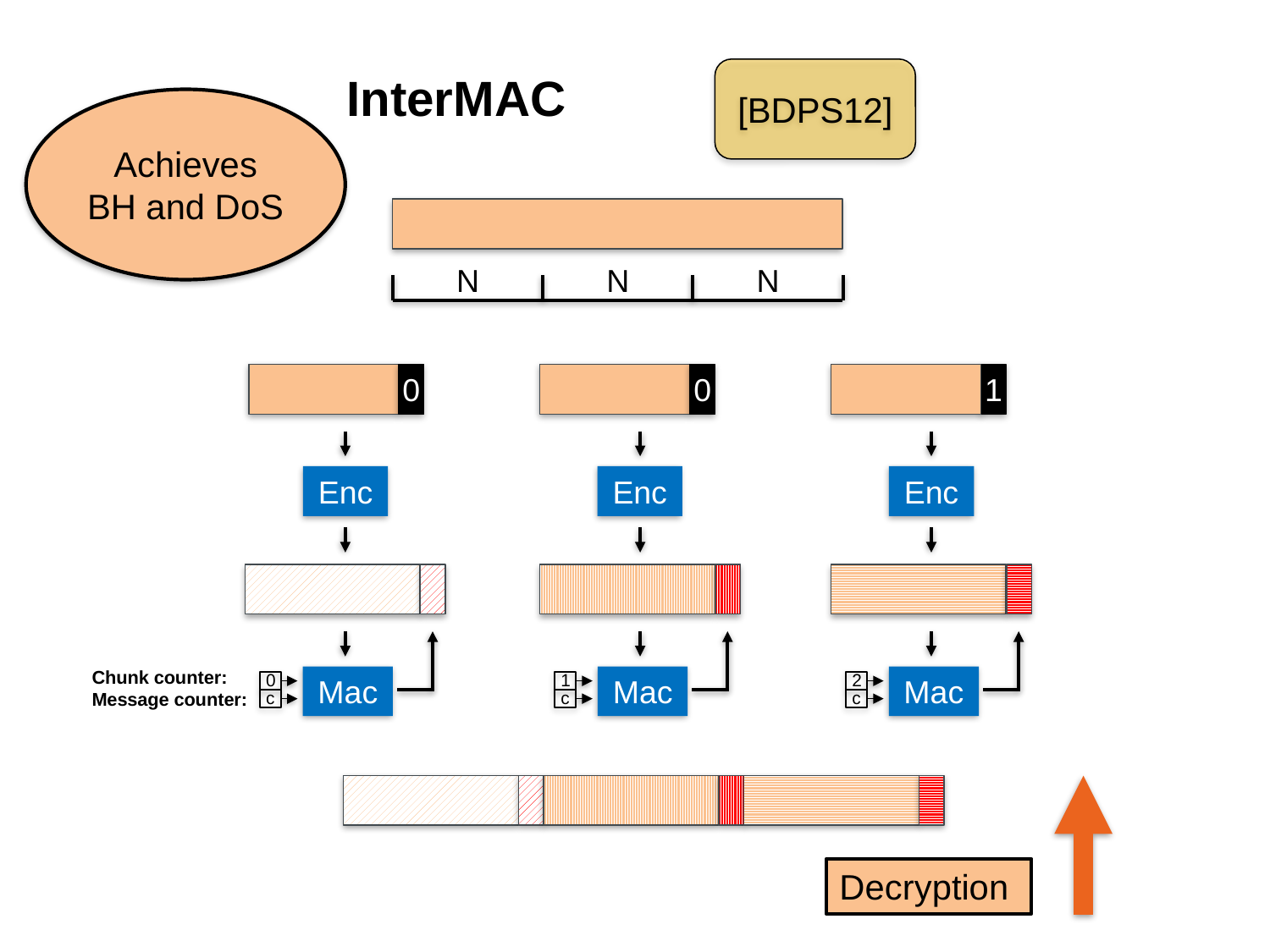

[BDPS12]
InterMAC
Achieves BH and DoS

N
N
N

0

0

1
Enc
Enc
Enc

Chunk counter:
Message counter:
0
1
2
Mac
Mac
Mac

c
c
c

Decryption